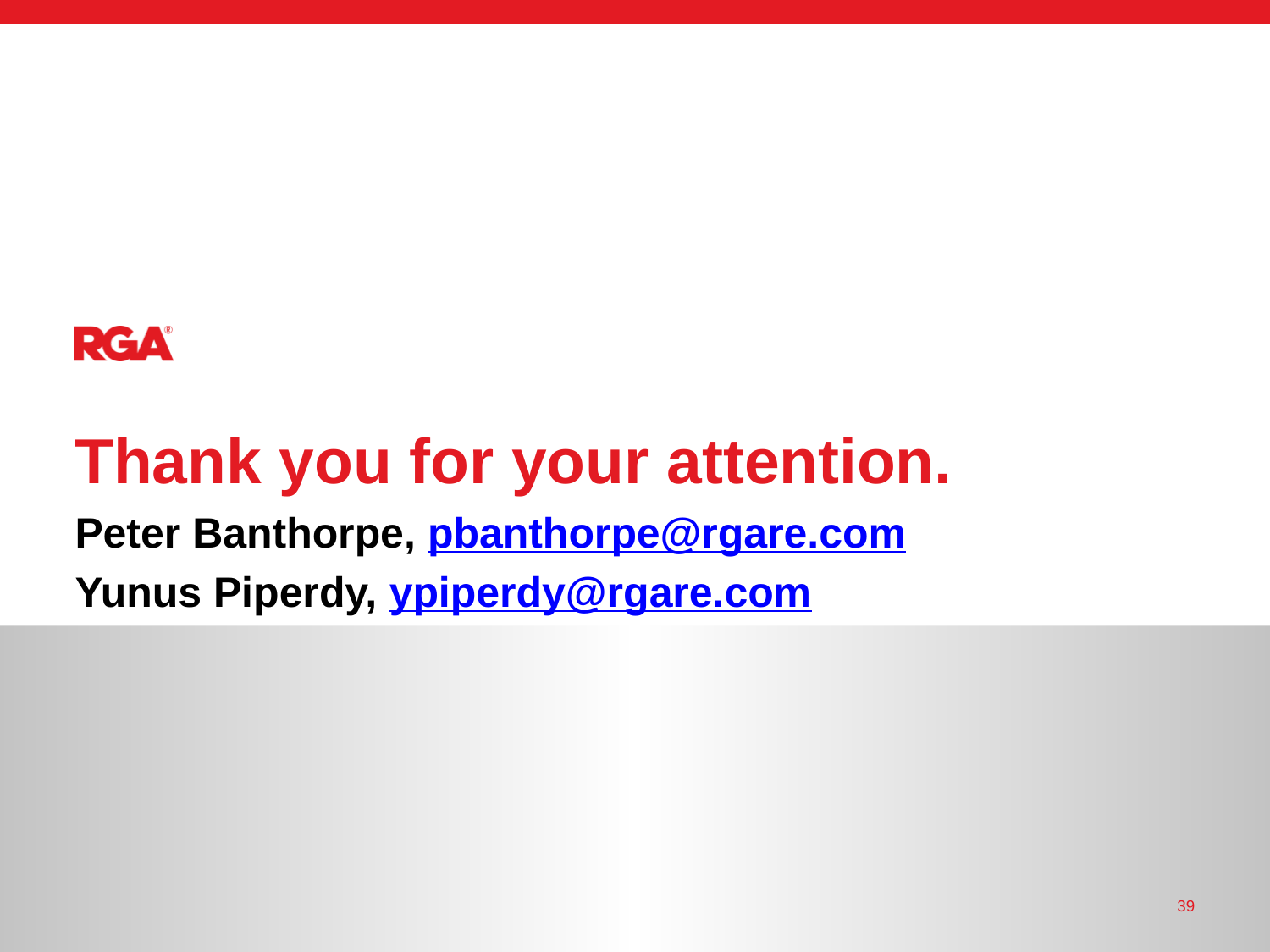

# Thank you for your attention.
Peter Banthorpe, pbanthorpe@rgare.com
Yunus Piperdy, ypiperdy@rgare.com

39